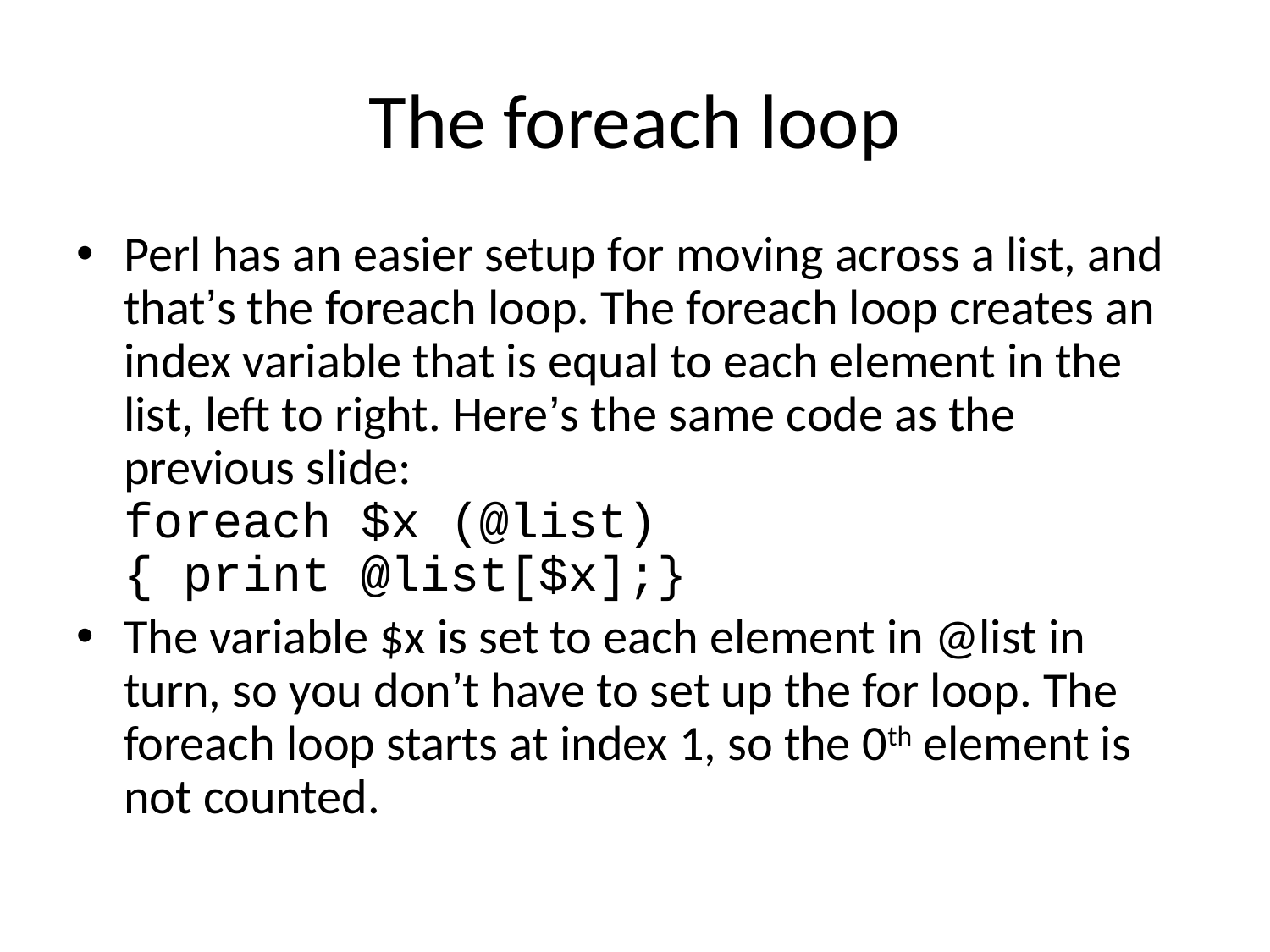

# The foreach loop
Perl has an easier setup for moving across a list, and that’s the foreach loop. The foreach loop creates an index variable that is equal to each element in the list, left to right. Here’s the same code as the previous slide:
foreach $x (@list)
{ print @list[$x];}
The variable $x is set to each element in @list in turn, so you don’t have to set up the for loop. The foreach loop starts at index 1, so the 0th element is not counted.